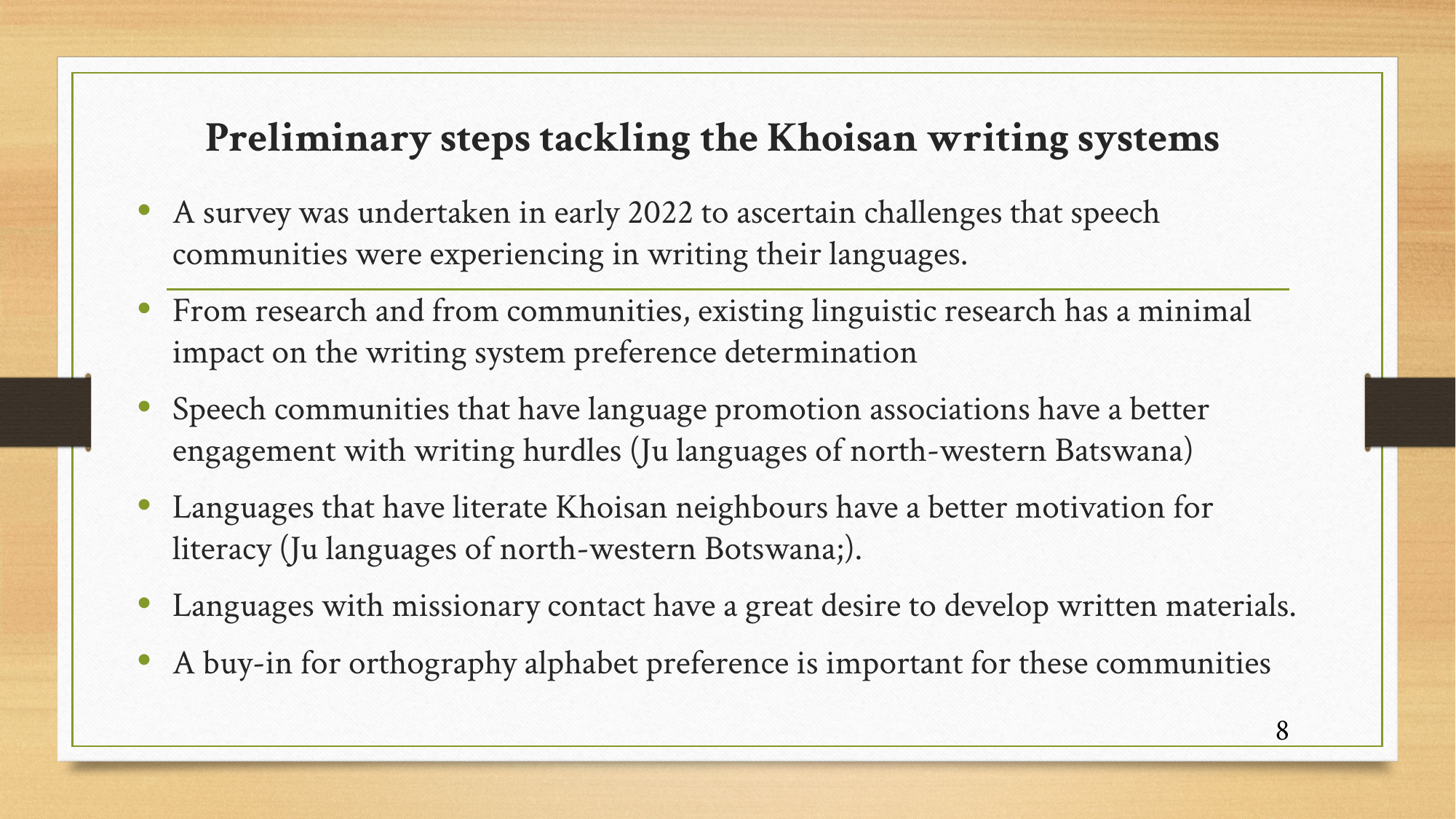

# Preliminary steps tackling the Khoisan writing systems
A survey was undertaken in early 2022 to ascertain challenges that speech communities were experiencing in writing their languages.
From research and from communities, existing linguistic research has a minimal impact on the writing system preference determination
Speech communities that have language promotion associations have a better  engagement with writing hurdles (Ju languages of north-western Batswana)
Languages that have literate Khoisan neighbours have a better motivation for literacy (Ju languages of north-western Botswana;).
Languages with missionary contact have a great desire to develop written materials.
A buy-in for orthography alphabet preference is important for these communities
8